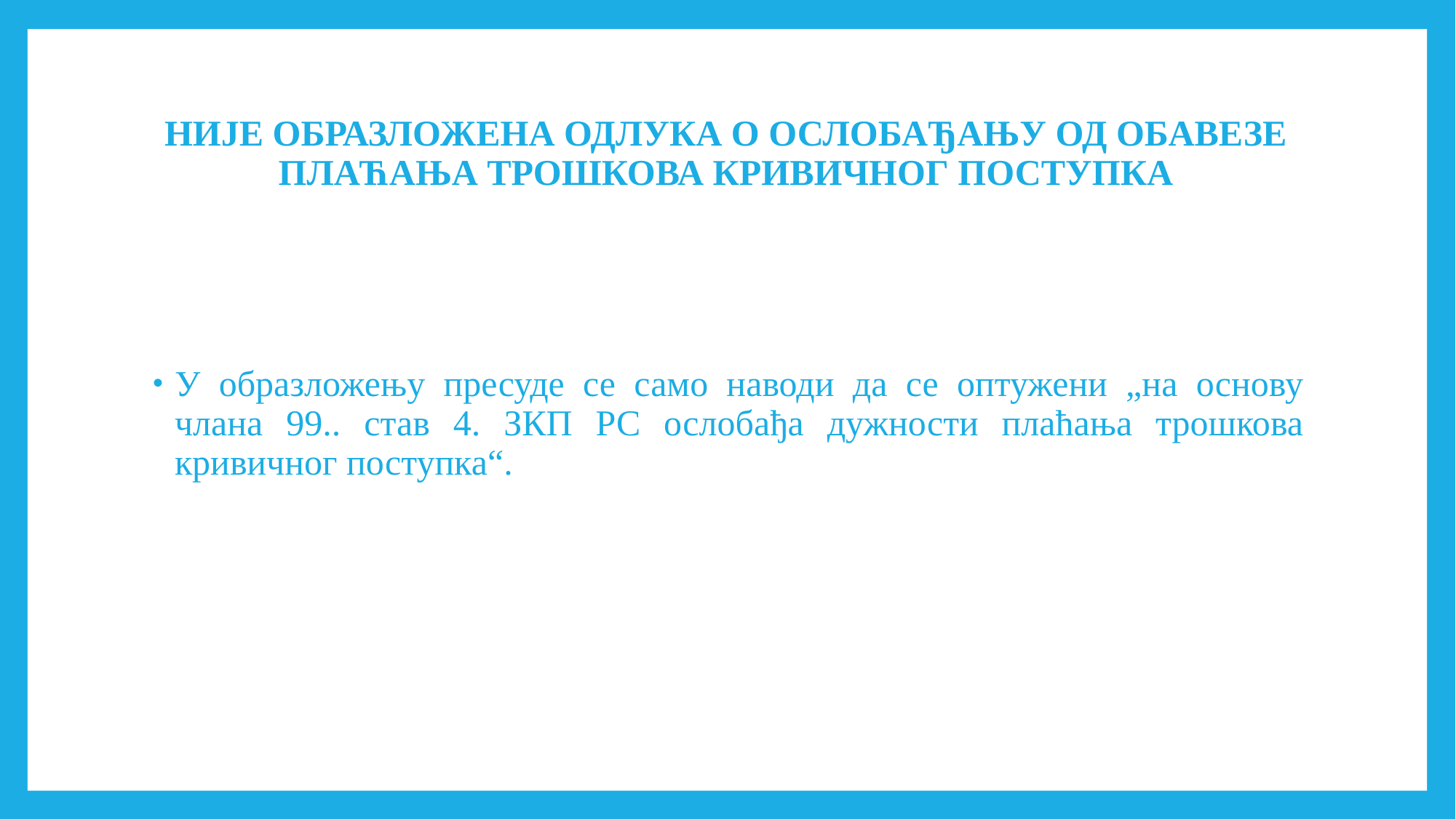

# НИЈЕ ОБРАЗЛОЖЕНА ОДЛУКА О ОСЛОБАЂАЊУ ОД ОБАВЕЗЕ ПЛАЋАЊА ТРОШКОВА КРИВИЧНОГ ПОСТУПКА
У образложењу пресуде се само наводи да се оптужени „на основу члана 99.. став 4. ЗКП РС ослобађа дужности плаћања трошкова кривичног поступка“.